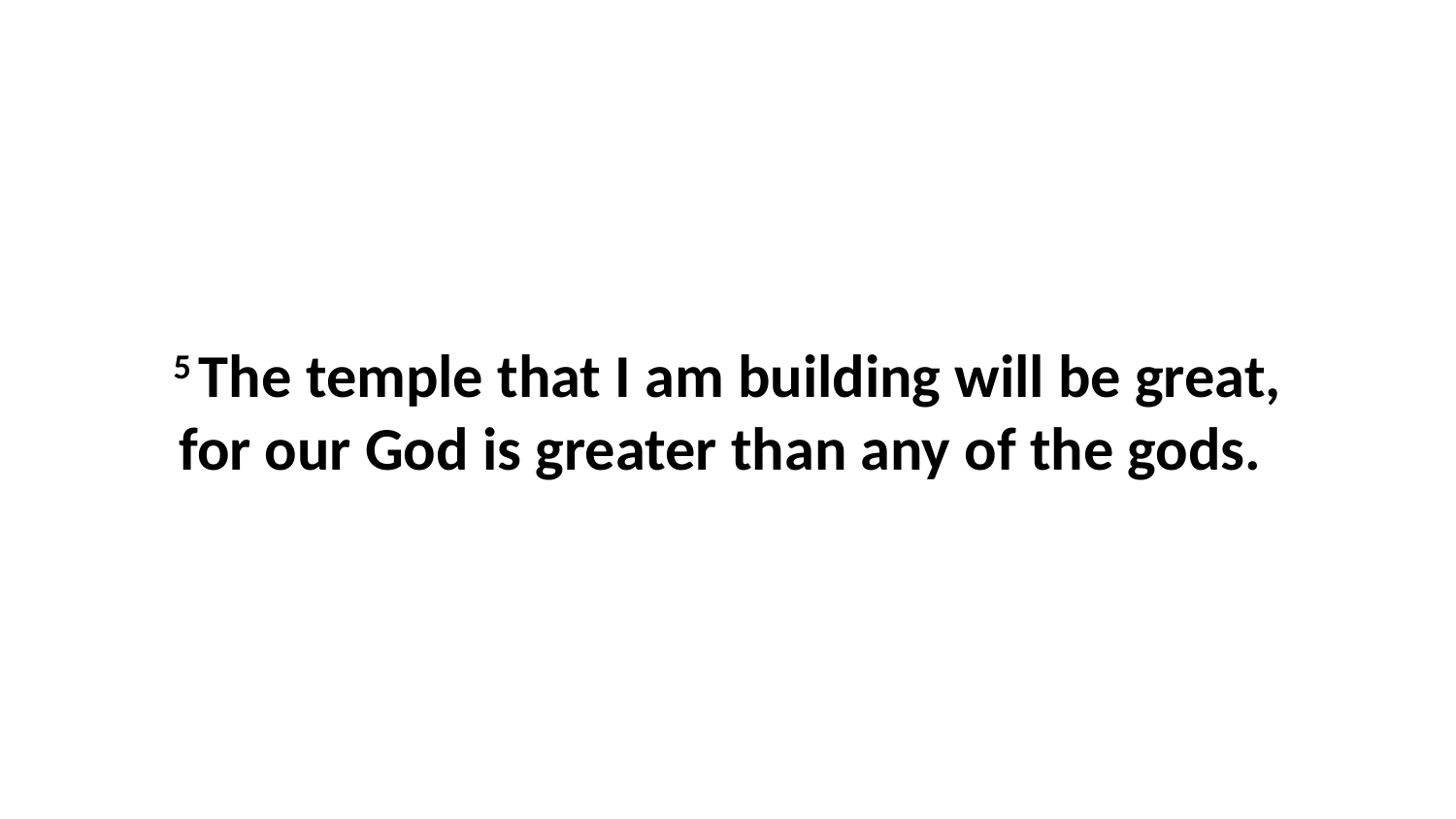

5 The temple that I am building will be great, for our God is greater than any of the gods.